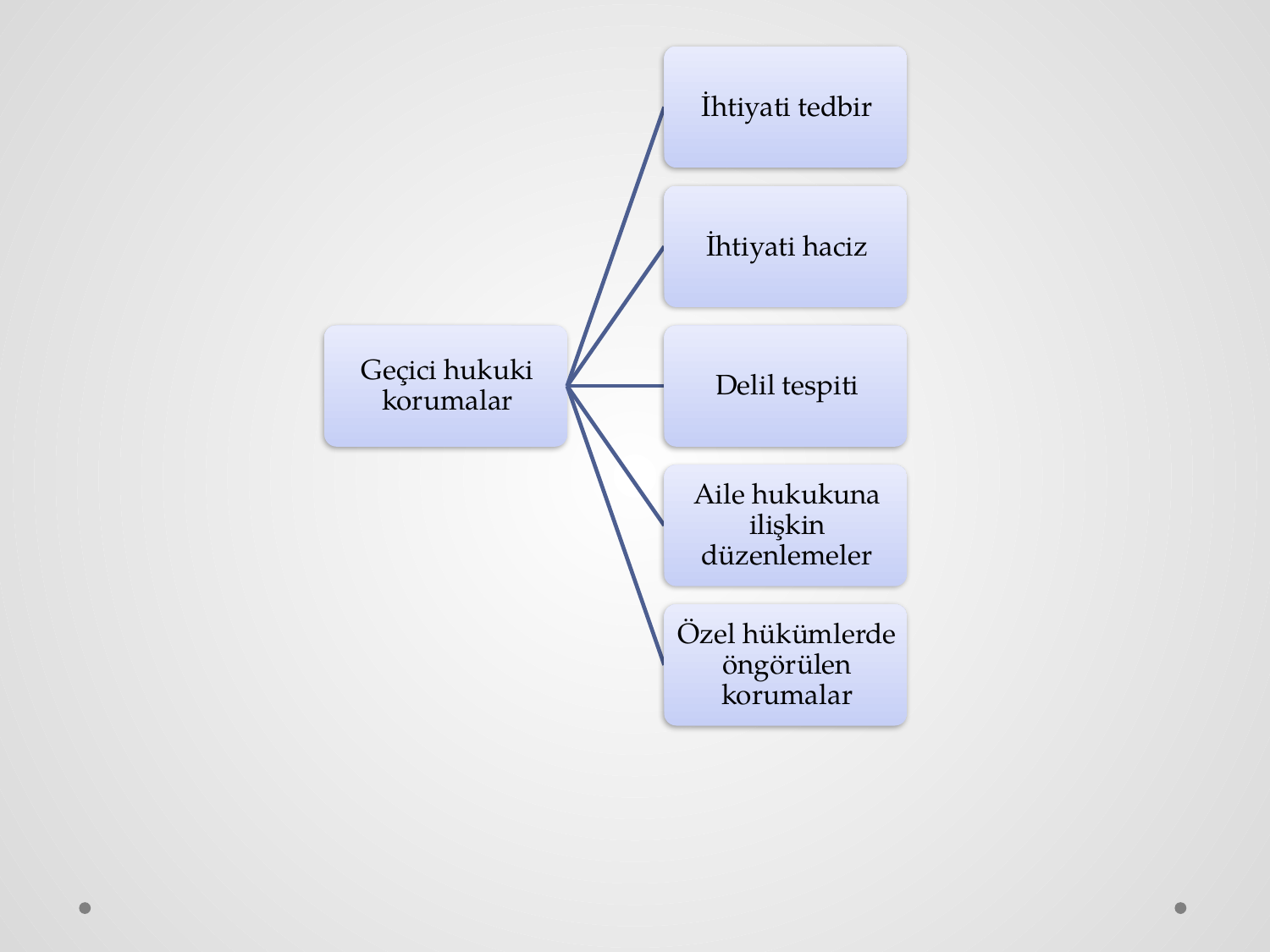

Geçici hukuki korumalar

İhtiyati tedbir

İhtiyati haciz

Delil tespiti

Aile hukukuna ilişkin düzenlemeler

Özel hükümlerde öngörülen korumalar